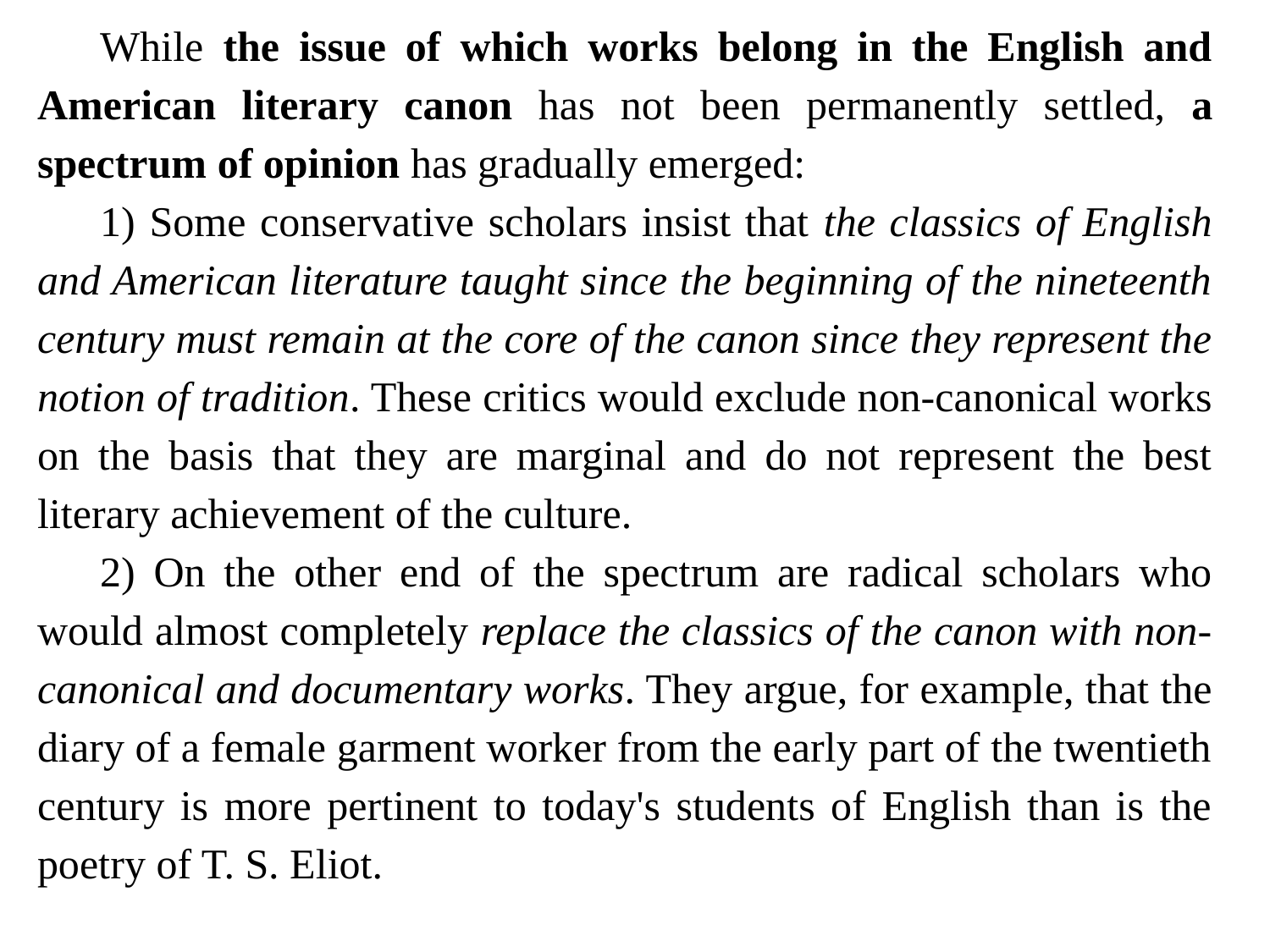

While the issue of which works belong in the English and American literary canon has not been permanently settled, a spectrum of opinion has gradually emerged:
1) Some conservative scholars insist that the classics of English and American literature taught since the beginning of the nineteenth century must remain at the core of the canon since they represent the notion of tradition. These critics would exclude non-canonical works on the basis that they are marginal and do not represent the best literary achievement of the culture.
2) On the other end of the spectrum are radical scholars who would almost completely replace the classics of the canon with non-canonical and documentary works. They argue, for example, that the diary of a female garment worker from the early part of the twentieth century is more pertinent to today's students of English than is the poetry of T. S. Eliot.